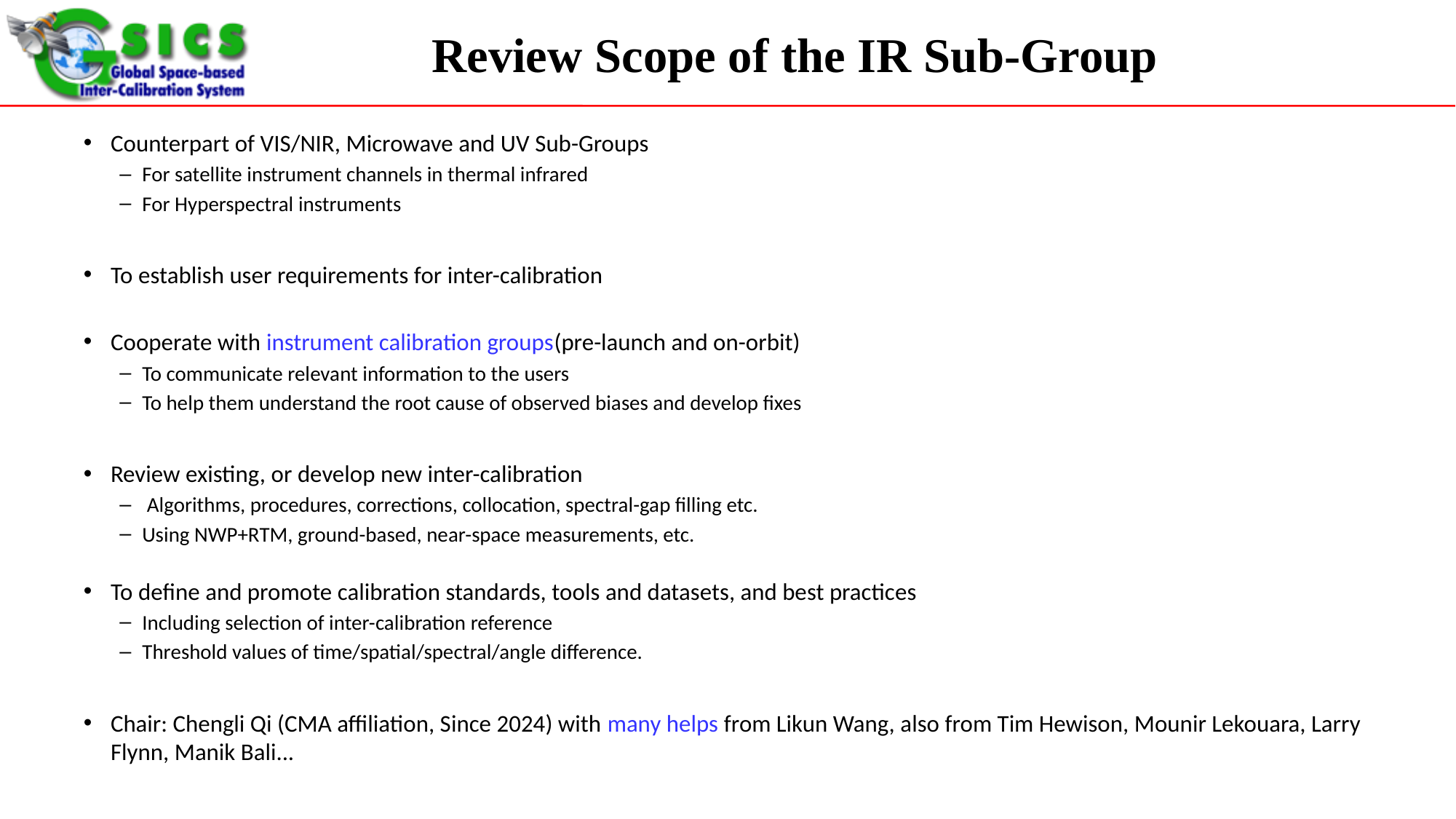

# Review Scope of the IR Sub-Group
Counterpart of VIS/NIR, Microwave and UV Sub-Groups
For satellite instrument channels in thermal infrared
For Hyperspectral instruments

To establish user requirements for inter-calibration

Cooperate with instrument calibration groups(pre-launch and on-orbit)
To communicate relevant information to the users
To help them understand the root cause of observed biases and develop fixes

Review existing, or develop new inter-calibration
 Algorithms, procedures, corrections, collocation, spectral-gap filling etc.
Using NWP+RTM, ground-based, near-space measurements, etc.
To define and promote calibration standards, tools and datasets, and best practices
Including selection of inter-calibration reference
Threshold values of time/spatial/spectral/angle difference.

Chair: Chengli Qi (CMA affiliation, Since 2024) with many helps from Likun Wang, also from Tim Hewison, Mounir Lekouara, Larry Flynn, Manik Bali...